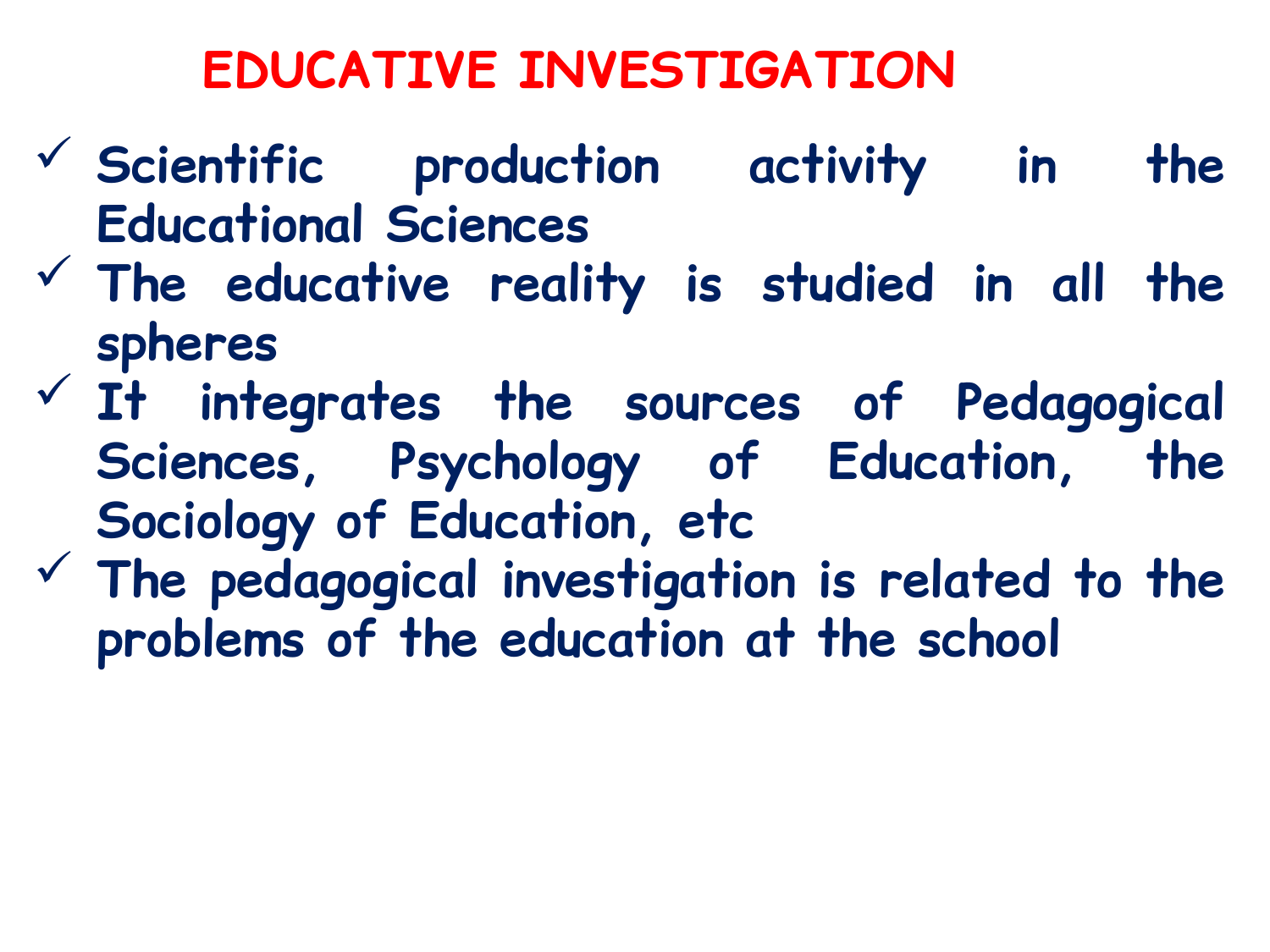

EDUCATIVE INVESTIGATION
Scientific production activity in the Educational Sciences
The educative reality is studied in all the spheres
It integrates the sources of Pedagogical Sciences, Psychology of Education, the Sociology of Education, etc
The pedagogical investigation is related to the problems of the education at the school